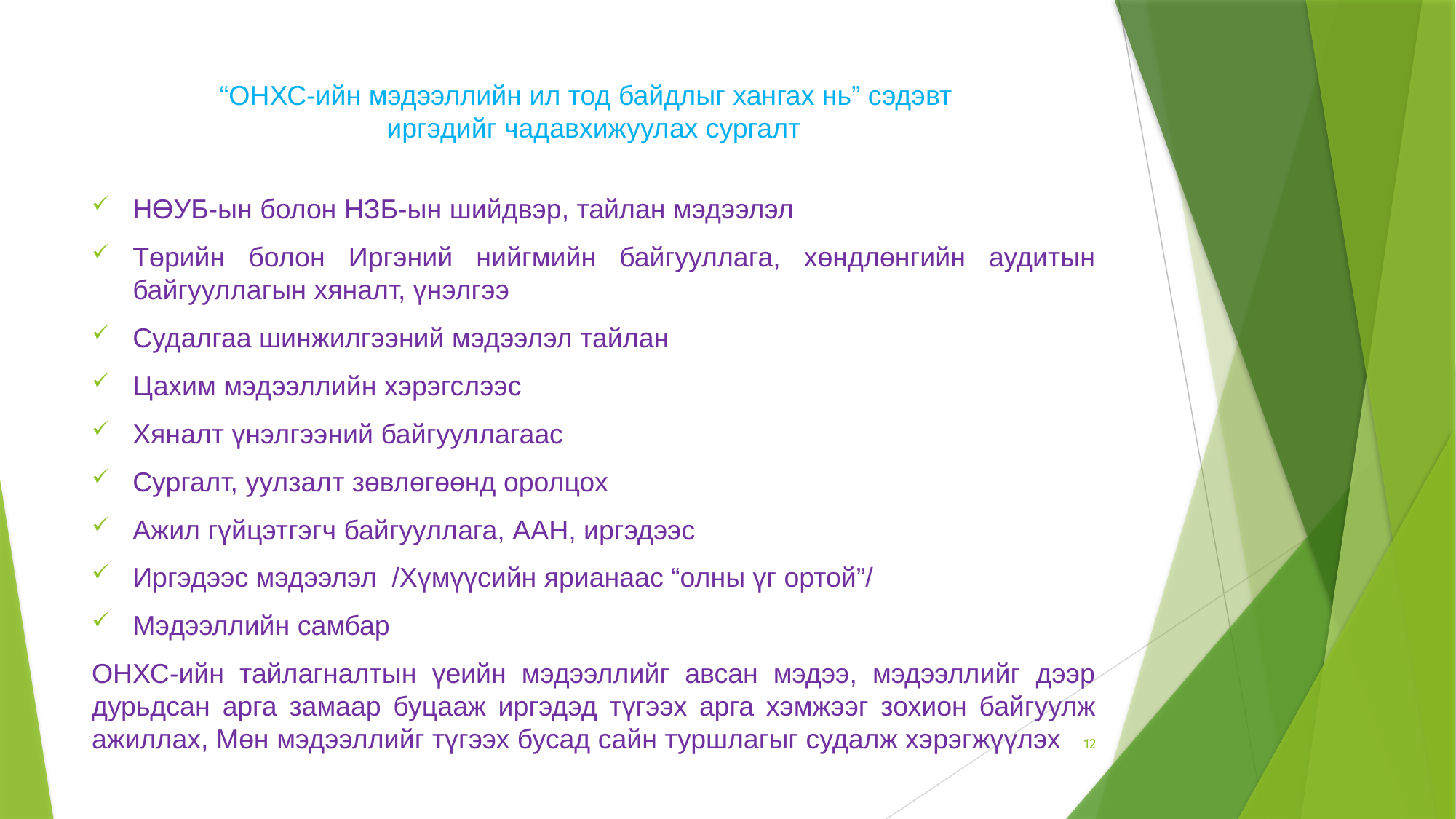

# “ОНХС-ийн мэдээллийн ил тод байдлыг хангах нь” сэдэвт иргэдийг чадавхижуулах сургалт
НӨУБ-ын болон НЗБ-ын шийдвэр, тайлан мэдээлэл
Төрийн болон Иргэний нийгмийн байгууллага, хөндлөнгийн аудитын байгууллагын хяналт, үнэлгээ
Судалгаа шинжилгээний мэдээлэл тайлан
Цахим мэдээллийн хэрэгслээс
Хяналт үнэлгээний байгууллагаас
Сургалт, уулзалт зөвлөгөөнд оролцох
Ажил гүйцэтгэгч байгууллага, ААН, иргэдээс
Иргэдээс мэдээлэл  /Хүмүүсийн ярианаас “олны үг ортой”/
Мэдээллийн самбар
ОНХС-ийн тайлагналтын үеийн мэдээллийг авсан мэдээ, мэдээллийг дээр дурьдсан арга замаар буцааж иргэдэд түгээх арга хэмжээг зохион байгуулж ажиллах, Мөн мэдээллийг түгээх бусад сайн туршлагыг судалж хэрэгжүүлэх

12